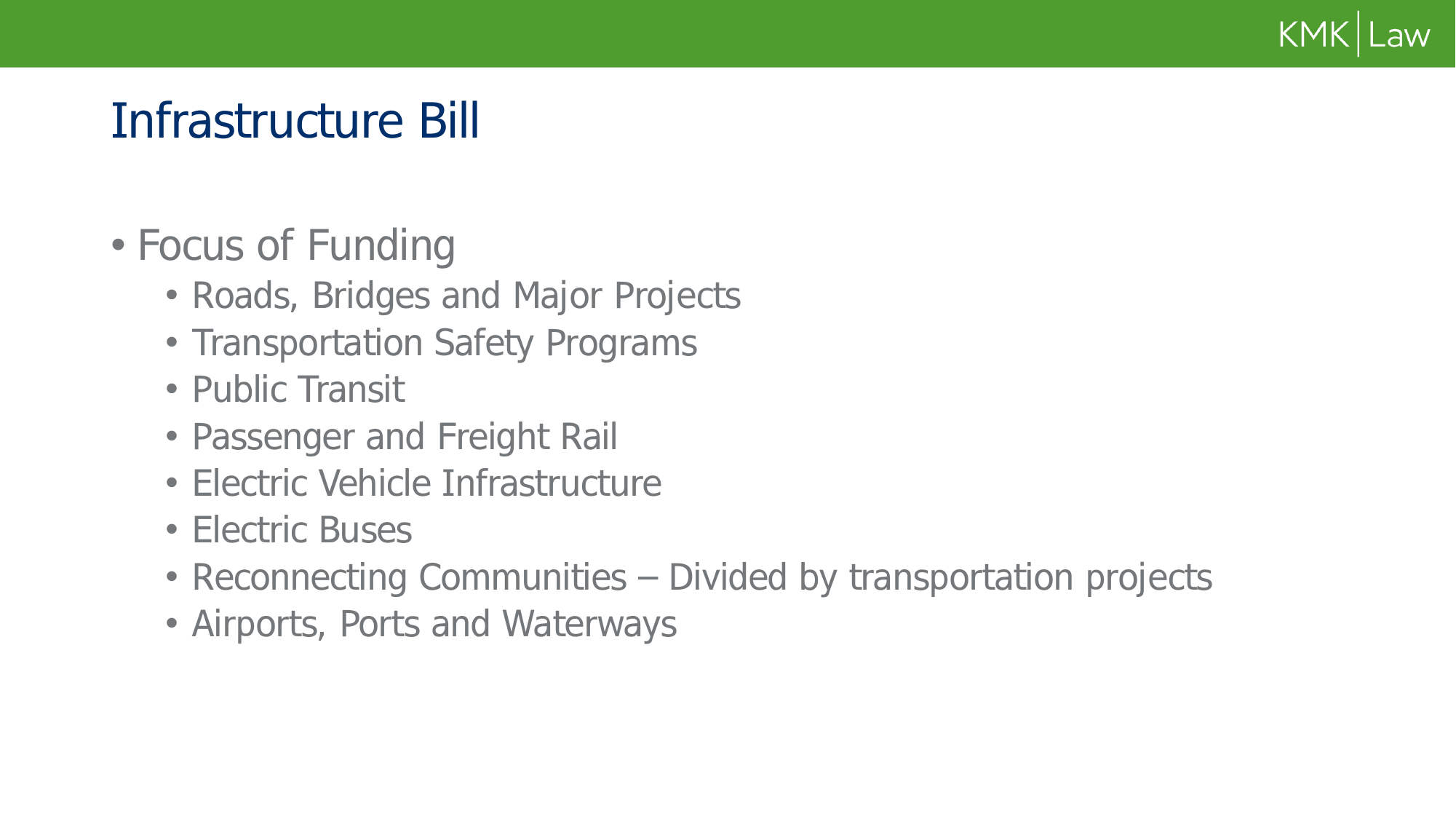

# Infrastructure Bill
Focus of Funding
Roads, Bridges and Major Projects
Transportation Safety Programs
Public Transit
Passenger and Freight Rail
Electric Vehicle Infrastructure
Electric Buses
Reconnecting Communities – Divided by transportation projects
Airports, Ports and Waterways